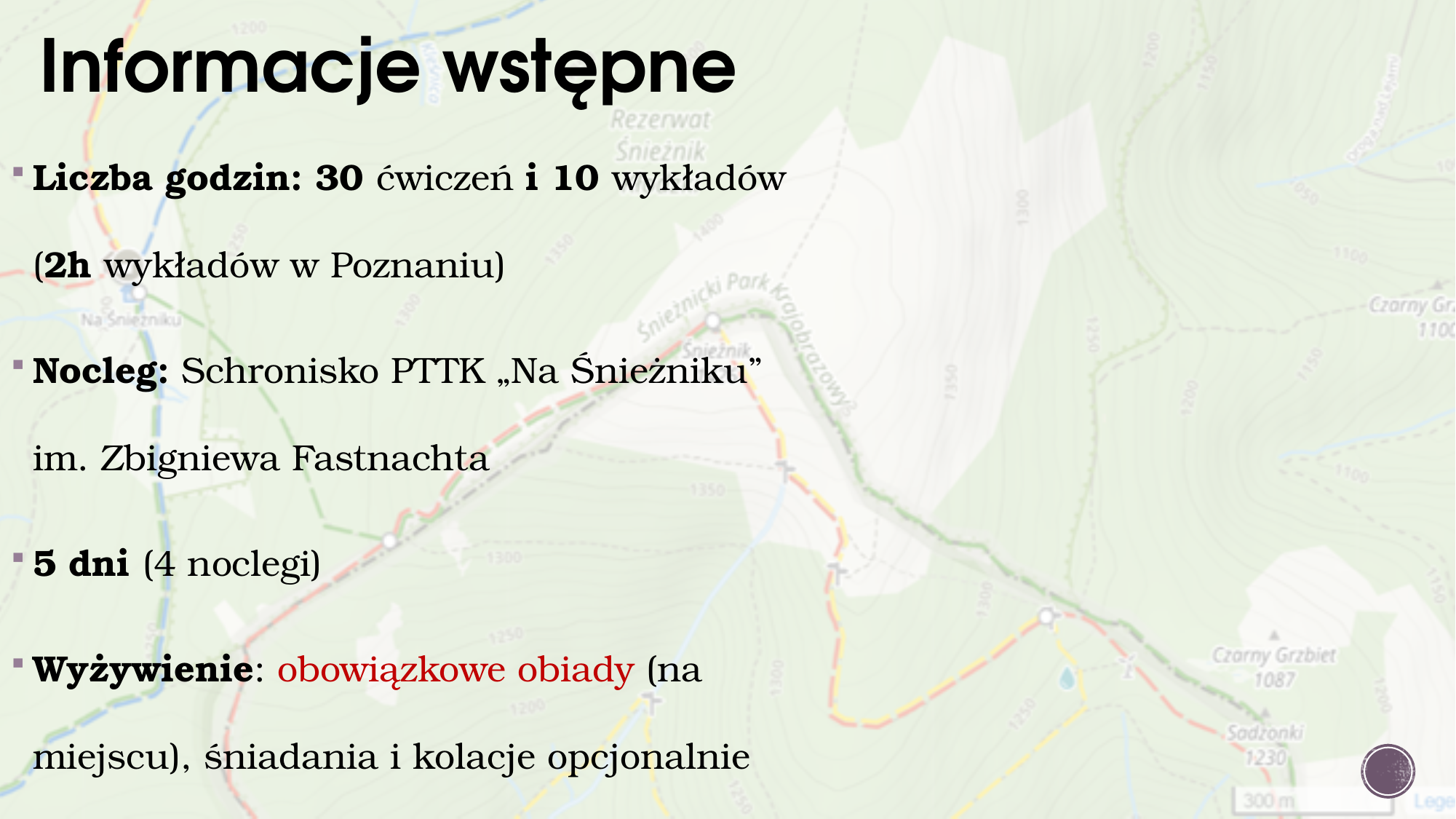

# Informacje wstępne
Liczba godzin: 30 ćwiczeń i 10 wykładów (2h wykładów w Poznaniu)
Nocleg: Schronisko PTTK „Na Śnieżniku” im. Zbigniewa Fastnachta
5 dni (4 noclegi)
Wyżywienie: obowiązkowe obiady (na miejscu), śniadania i kolacje opcjonalnie